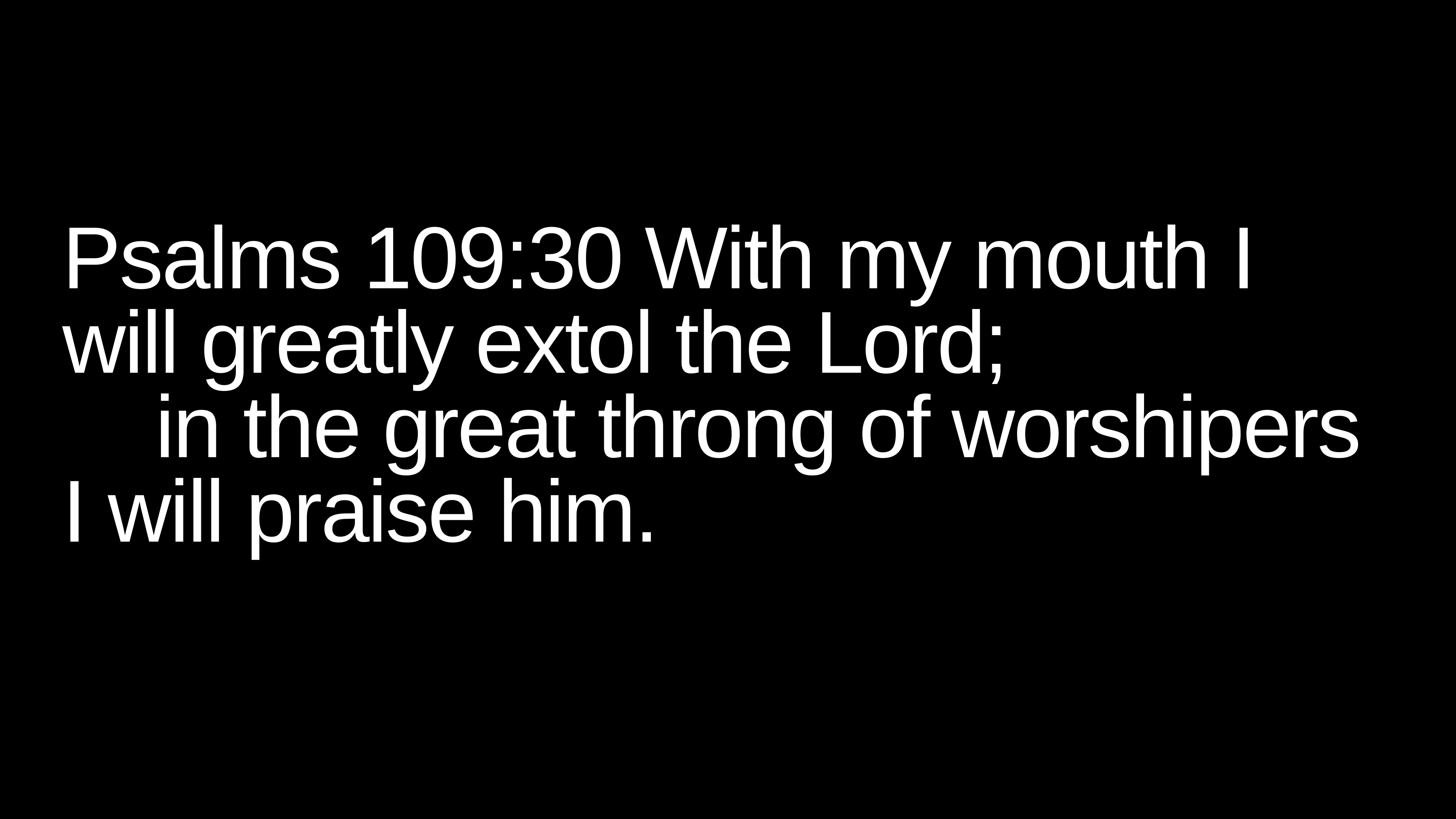

# Psalms 109:30 With my mouth I will greatly extol the Lord;
    in the great throng of worshipers I will praise him.